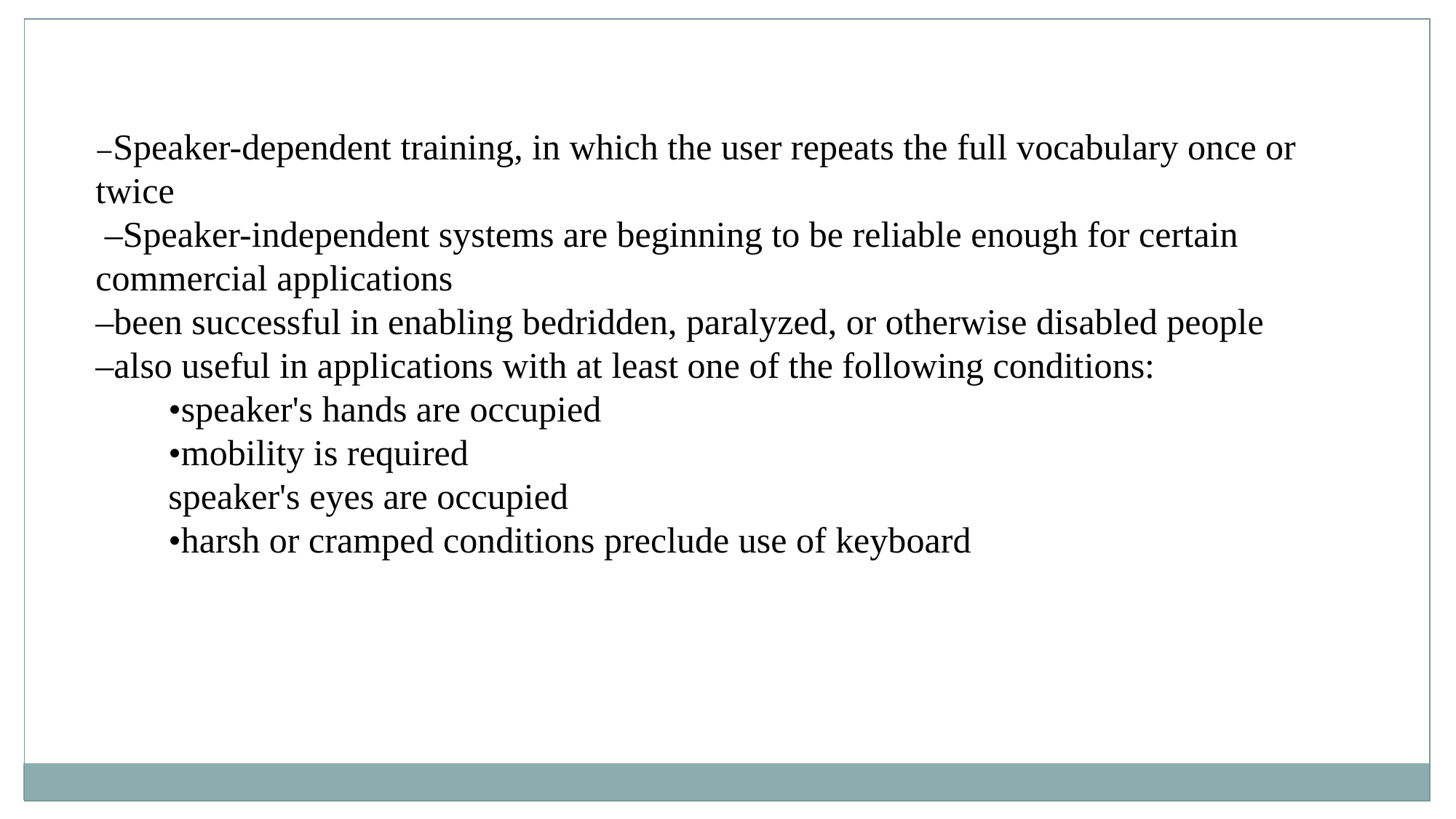

–Speaker-dependent training, in which the user repeats the full vocabulary once or twice
 –Speaker-independent systems are beginning to be reliable enough for certain commercial applications
–been successful in enabling bedridden, paralyzed, or otherwise disabled people
–also useful in applications with at least one of the following conditions:
        •speaker's hands are occupied
        •mobility is required
        speaker's eyes are occupied
        •harsh or cramped conditions preclude use of keyboard